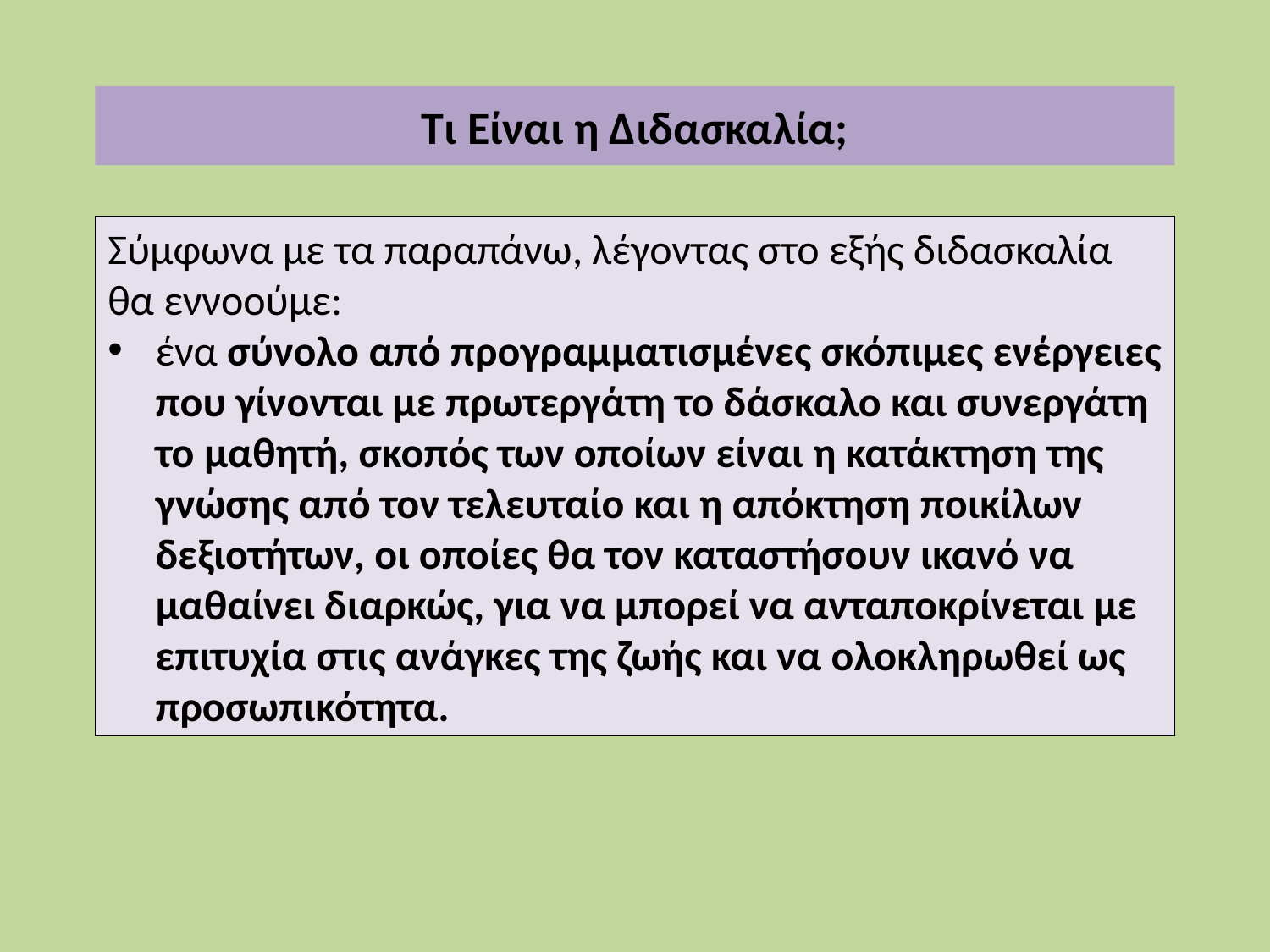

Τι Είναι η Διδασκαλία;
Σύμφωνα με τα παραπάνω, λέγοντας στο εξής διδασκαλία θα εννοούμε:
ένα σύνολο από προγραμματισμένες σκόπιμες ενέργειες που γίνονται με πρωτεργάτη το δάσκαλο και συνεργάτη το μαθητή, σκοπός των οποίων είναι η κατάκτηση της γνώσης από τον τελευταίο και η απόκτηση ποικίλων δεξιοτήτων, οι οποίες θα τον καταστήσουν ικανό να μαθαίνει διαρκώς, για να μπορεί να ανταποκρίνεται με επιτυχία στις ανάγκες της ζωής και να ολοκληρωθεί ως προσωπικότητα.